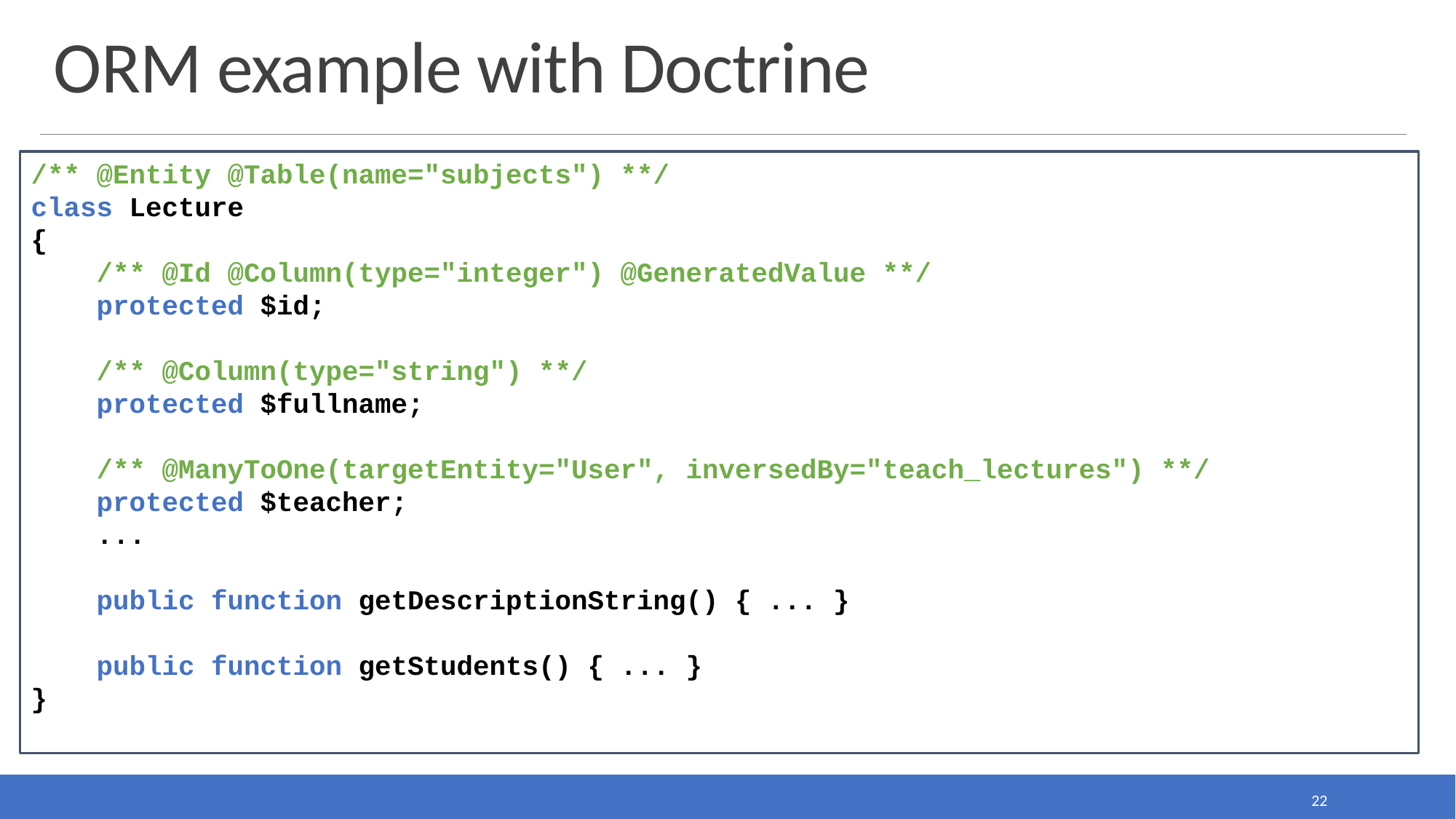

# ORM example with Doctrine
/** @Entity @Table(name="subjects") **/
class Lecture
{
    /** @Id @Column(type="integer") @GeneratedValue **/
    protected $id;

    /** @Column(type="string") **/
    protected $fullname;

    /** @ManyToOne(targetEntity="User", inversedBy="teach_lectures") **/
    protected $teacher;
    ...

    public function getDescriptionString() { ... }

    public function getStudents() { ... }
}
22